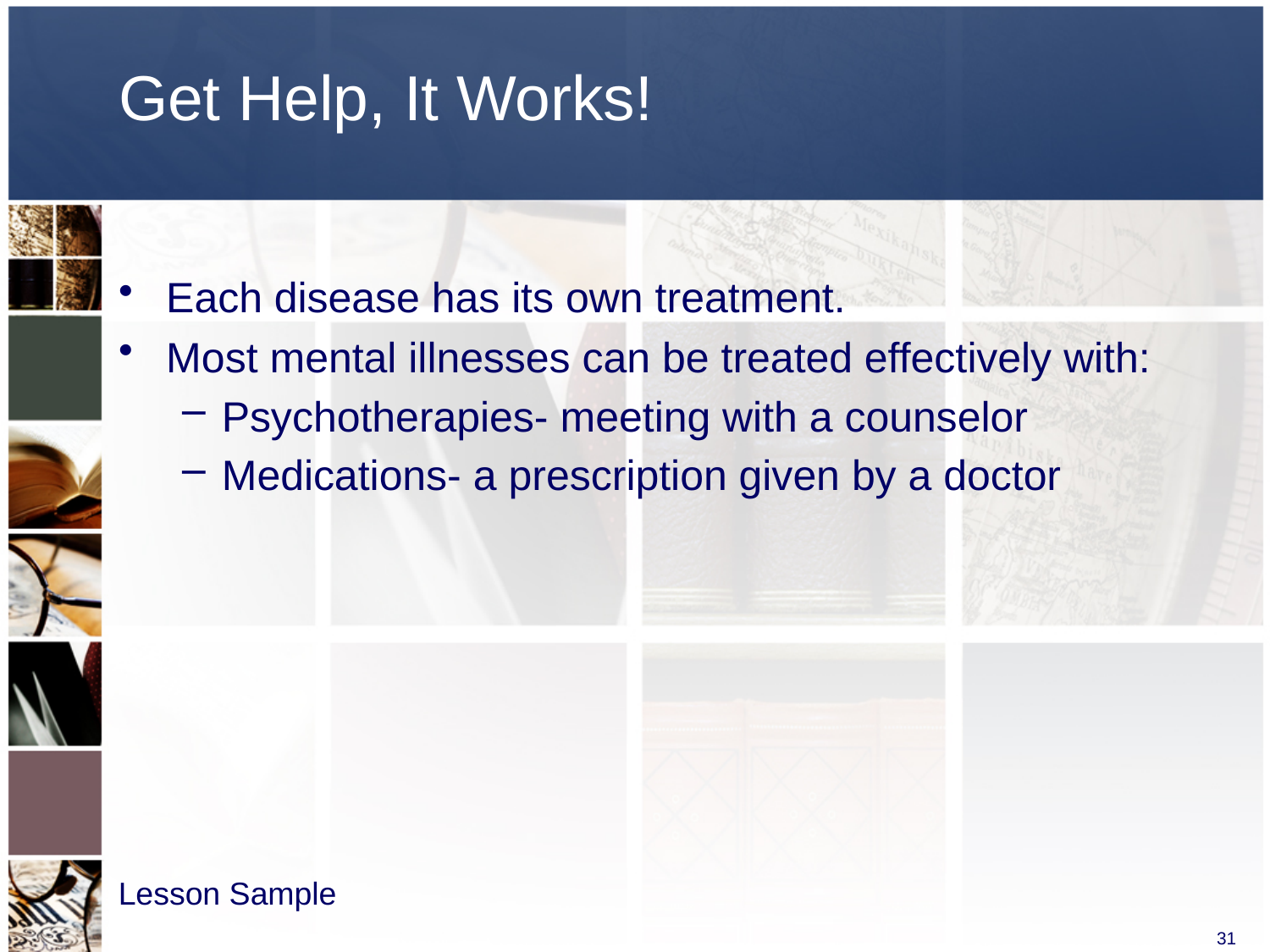

# Get Help, It Works!
Each disease has its own treatment.
Most mental illnesses can be treated effectively with:
Psychotherapies- meeting with a counselor
Medications- a prescription given by a doctor

Lesson Sample
31